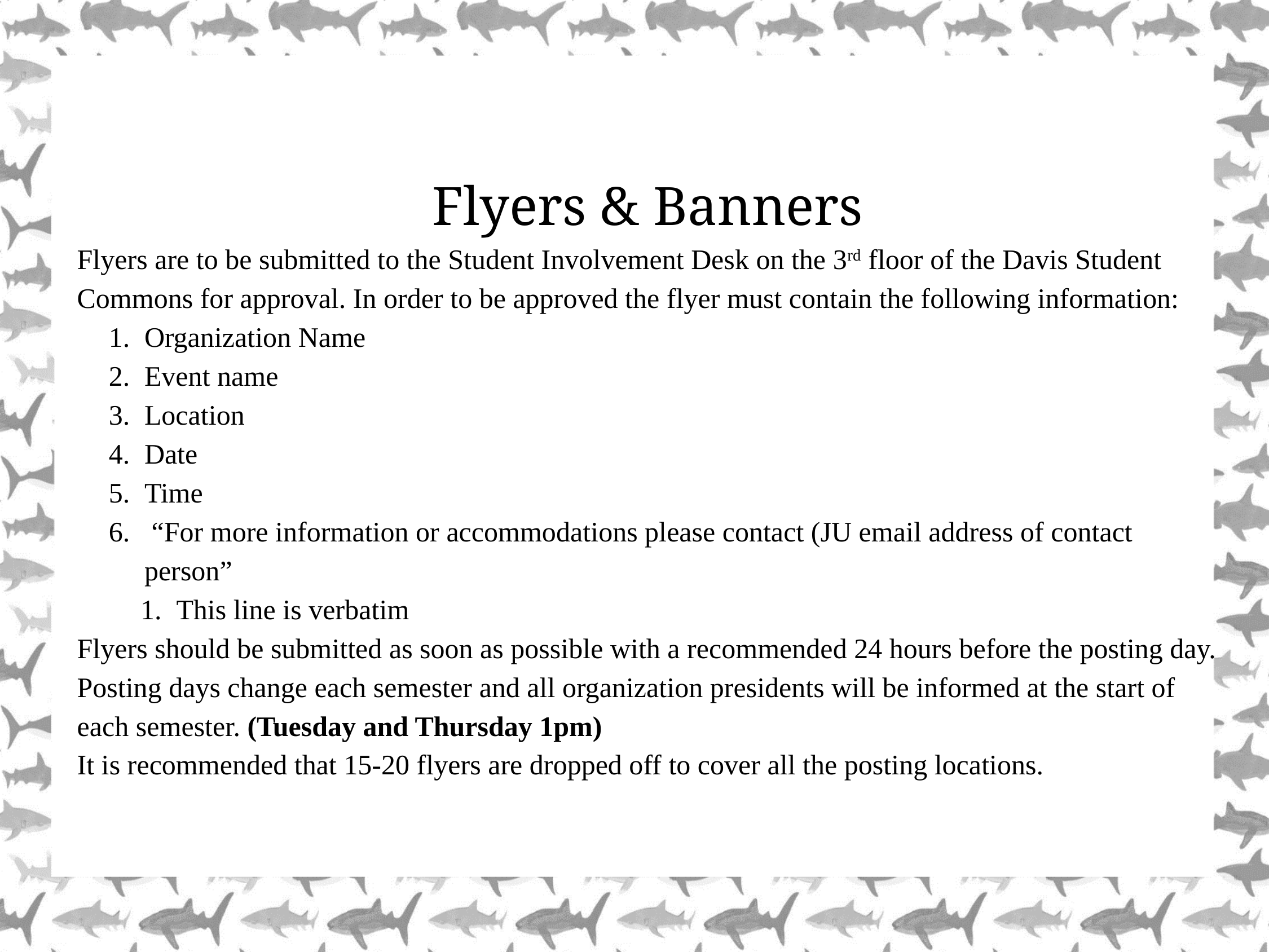

Flyers & Banners
Flyers are to be submitted to the Student Involvement Desk on the 3rd floor of the Davis Student Commons for approval. In order to be approved the flyer must contain the following information:
Organization Name
Event name
Location
Date
Time
 “For more information or accommodations please contact (JU email address of contact person”
This line is verbatim
Flyers should be submitted as soon as possible with a recommended 24 hours before the posting day. Posting days change each semester and all organization presidents will be informed at the start of each semester. (Tuesday and Thursday 1pm)
It is recommended that 15-20 flyers are dropped off to cover all the posting locations.